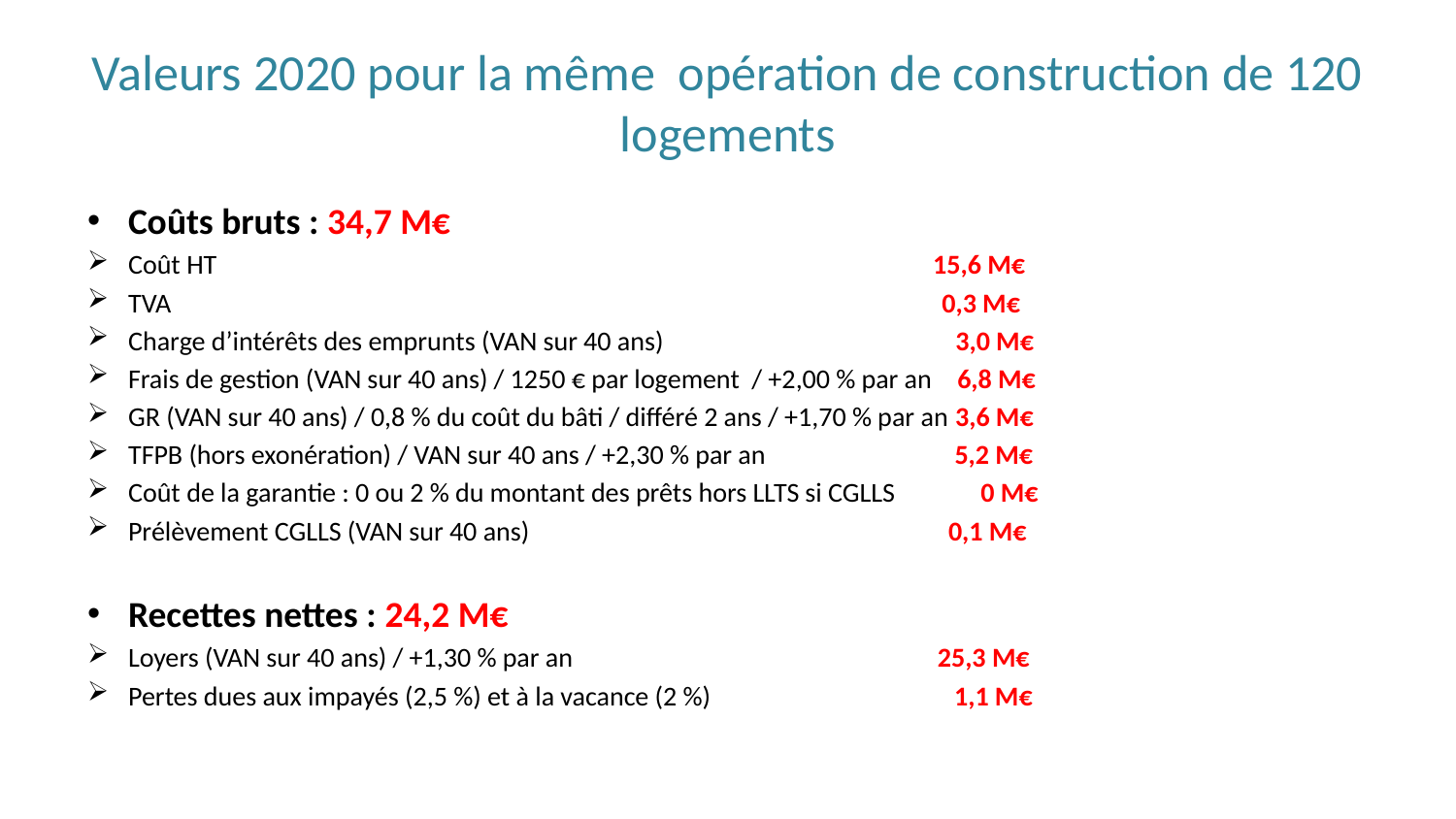

# Valeurs 2020 pour la même  opération de construction de 120 logements
Coûts bruts : 34,7 M€
Coût HT                                                                                                                      15,6 M€
TVA                                                                                                                               0,3 M€
Charge d’intérêts des emprunts (VAN sur 40 ans)                                                3,0 M€
Frais de gestion (VAN sur 40 ans) / 1250 € par logement  / +2,00 % par an    6,8 M€
GR (VAN sur 40 ans) / 0,8 % du coût du bâti / différé 2 ans / +1,70 % par an 3,6 M€
TFPB (hors exonération) / VAN sur 40 ans / +2,30 % par an                               5,2 M€
Coût de la garantie : 0 ou 2 % du montant des prêts hors LLTS si CGLLS              0 M€
Prélèvement CGLLS (VAN sur 40 ans)                                                                     0,1 M€

Recettes nettes : 24,2 M€
Loyers (VAN sur 40 ans) / +1,30 % par an                                                            25,3 M€
Pertes dues aux impayés (2,5 %) et à la vacance (2 %)                                        1,1 M€